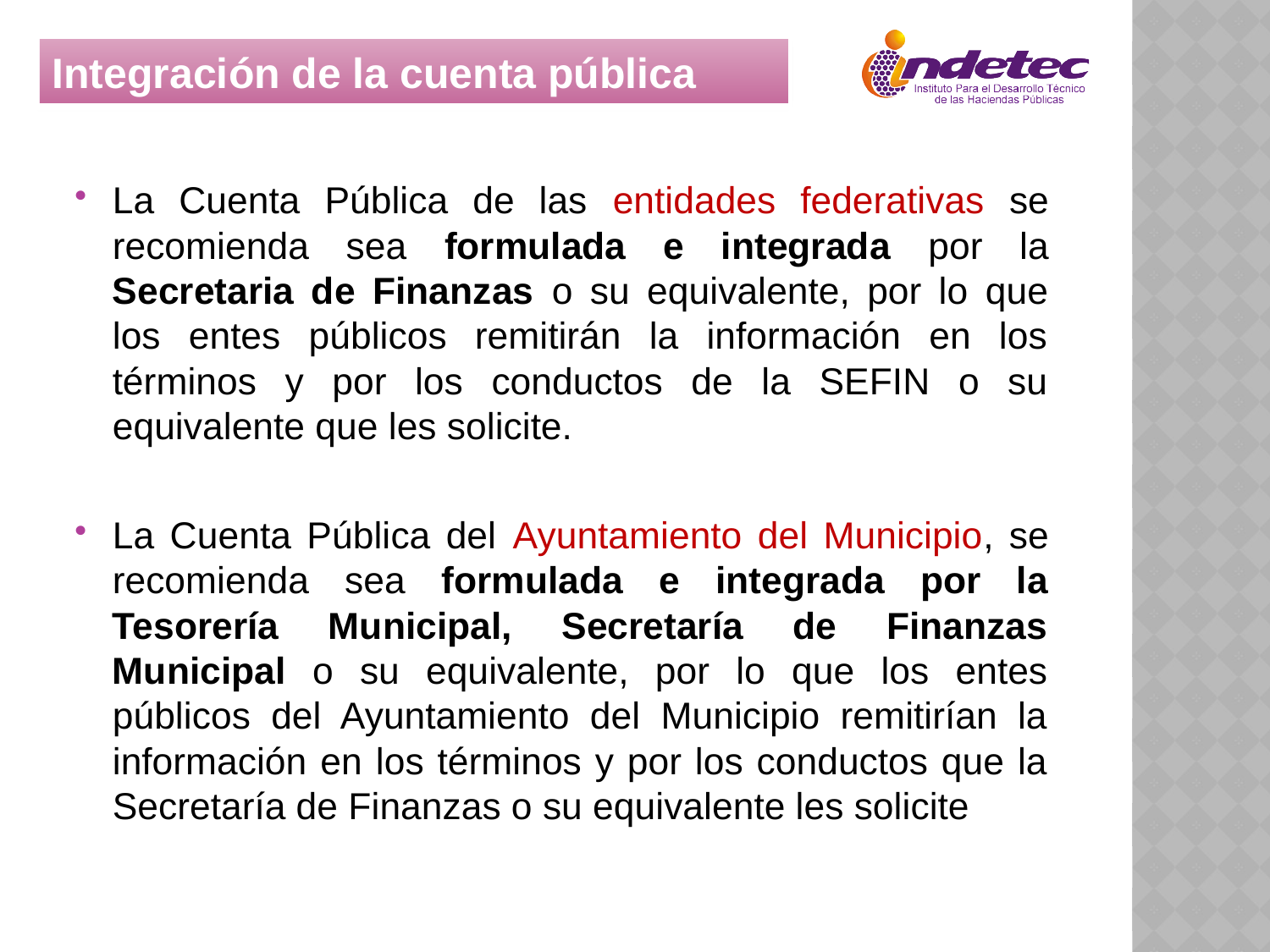

Integración de la cuenta pública
La Cuenta Pública de las entidades federativas se recomienda sea formulada e integrada por la Secretaria de Finanzas o su equivalente, por lo que los entes públicos remitirán la información en los términos y por los conductos de la SEFIN o su equivalente que les solicite.

La Cuenta Pública del Ayuntamiento del Municipio, se recomienda sea formulada e integrada por la Tesorería Municipal, Secretaría de Finanzas Municipal o su equivalente, por lo que los entes públicos del Ayuntamiento del Municipio remitirían la información en los términos y por los conductos que la Secretaría de Finanzas o su equivalente les solicite